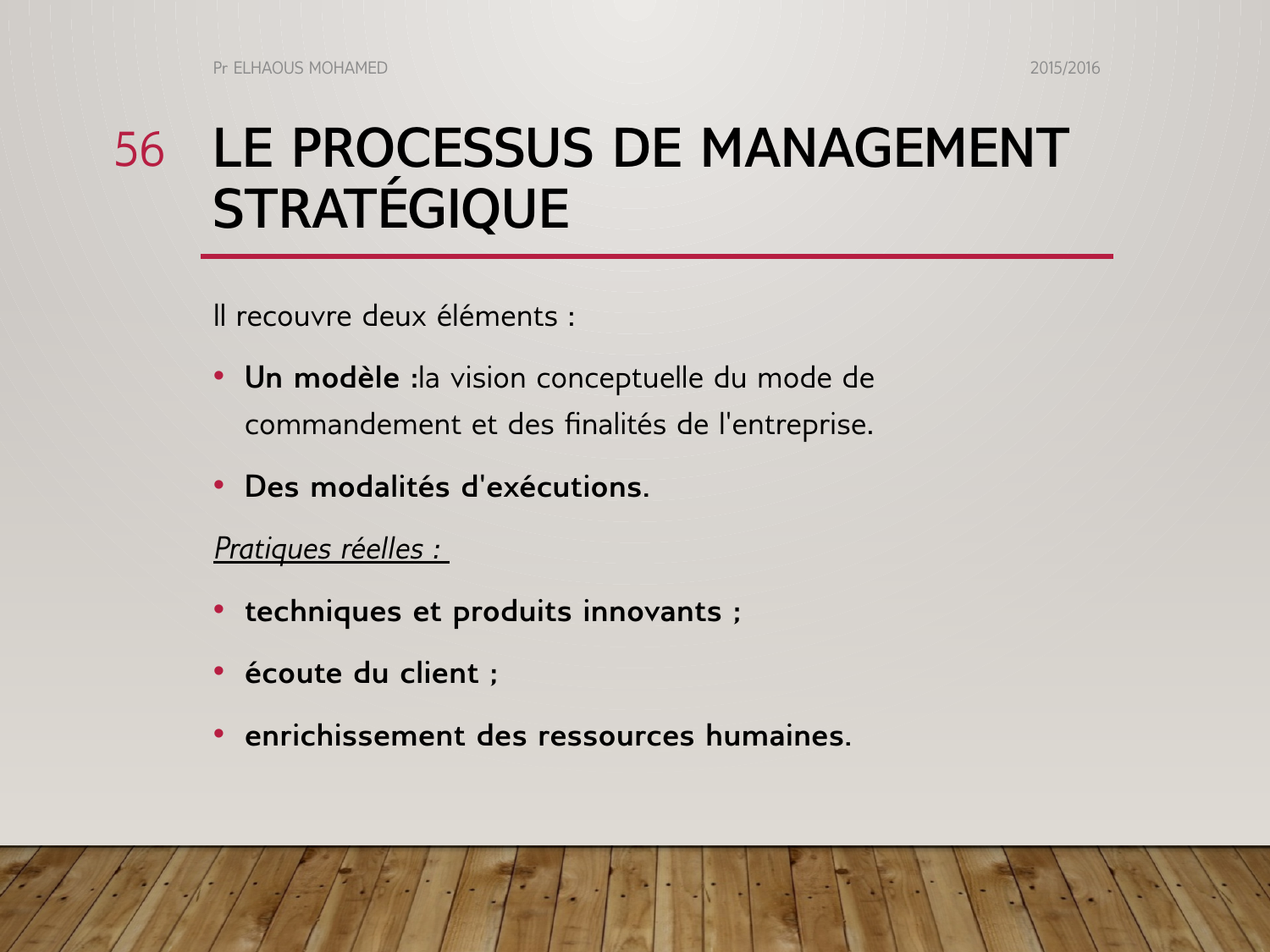

Pr ELHAOUS MOHAMED
2015/2016
56
# Le processus de management stratégique
Il recouvre deux éléments :
Un modèle :la vision conceptuelle du mode de commandement et des finalités de l'entreprise.
Des modalités d'exécutions.
Pratiques réelles :
techniques et produits innovants ;
écoute du client ;
enrichissement des ressources humaines.